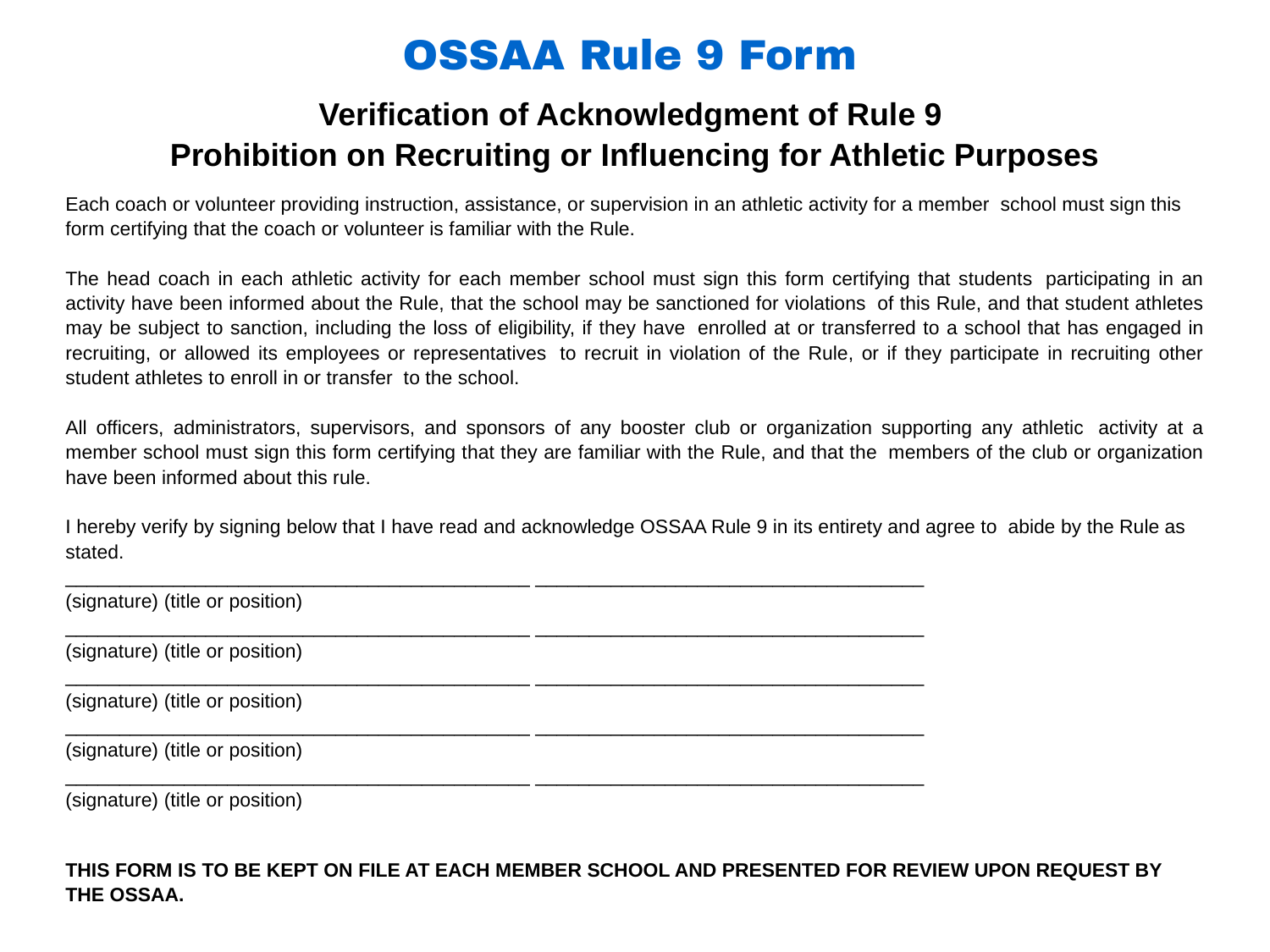

# OSSAA Rule 9 Form
Verification of Acknowledgment of Rule 9
Prohibition on Recruiting or Influencing for Athletic Purposes
Each coach or volunteer providing instruction, assistance, or supervision in an athletic activity for a member  school must sign this form certifying that the coach or volunteer is familiar with the Rule.
The head coach in each athletic activity for each member school must sign this form certifying that students  participating in an activity have been informed about the Rule, that the school may be sanctioned for violations  of this Rule, and that student athletes may be subject to sanction, including the loss of eligibility, if they have  enrolled at or transferred to a school that has engaged in recruiting, or allowed its employees or representatives  to recruit in violation of the Rule, or if they participate in recruiting other student athletes to enroll in or transfer  to the school.
All officers, administrators, supervisors, and sponsors of any booster club or organization supporting any athletic  activity at a member school must sign this form certifying that they are familiar with the Rule, and that the  members of the club or organization have been informed about this rule.
I hereby verify by signing below that I have read and acknowledge OSSAA Rule 9 in its entirety and agree to  abide by the Rule as stated.
___________________________________________ ____________________________________
(signature) (title or position)
___________________________________________ ____________________________________
(signature) (title or position)
___________________________________________ ____________________________________
(signature) (title or position)
___________________________________________ ____________________________________
(signature) (title or position)
___________________________________________ ____________________________________
(signature) (title or position)

THIS FORM IS TO BE KEPT ON FILE AT EACH MEMBER SCHOOL AND PRESENTED FOR REVIEW UPON REQUEST BY THE OSSAA.